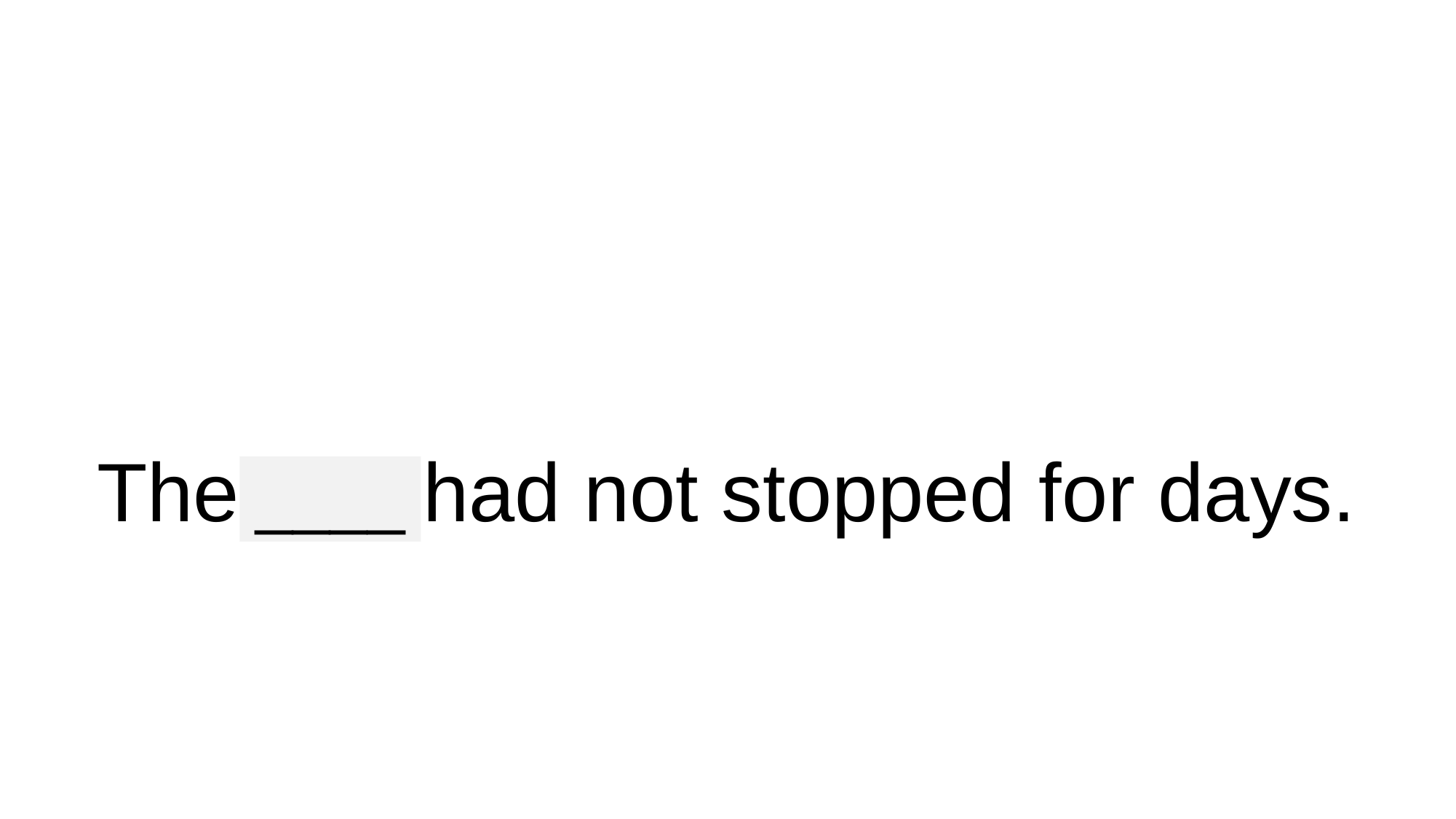

# The rain had not stopped for days.
____